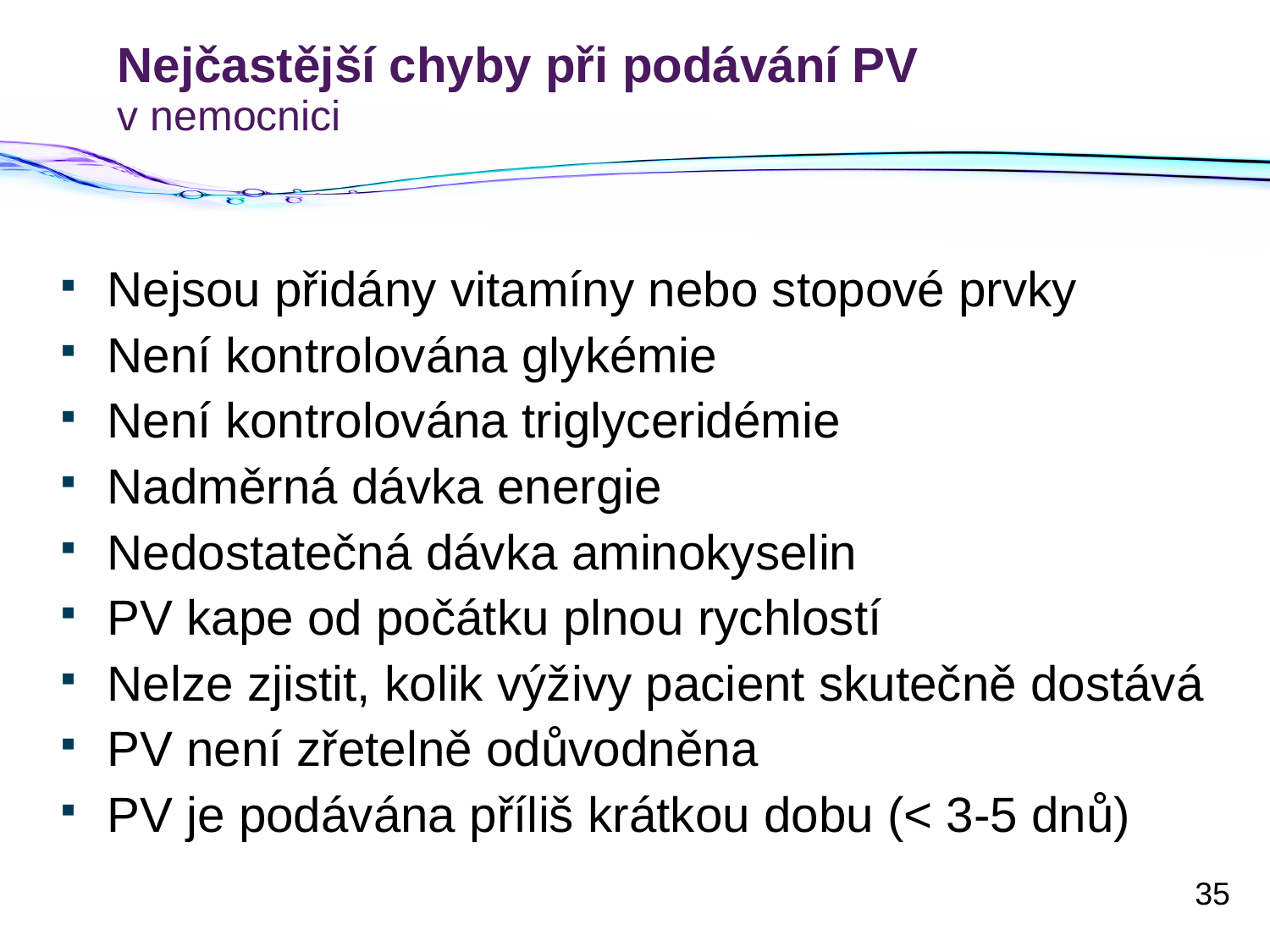

# Nejčastější chyby při podávání PV v nemocnici
Nejsou přidány vitamíny nebo stopové prvky
Není kontrolována glykémie
Není kontrolována triglyceridémie
Nadměrná dávka energie
Nedostatečná dávka aminokyselin
PV kape od počátku plnou rychlostí
Nelze zjistit, kolik výživy pacient skutečně dostává
PV není zřetelně odůvodněna
PV je podávána příliš krátkou dobu (< 3-5 dnů)

35